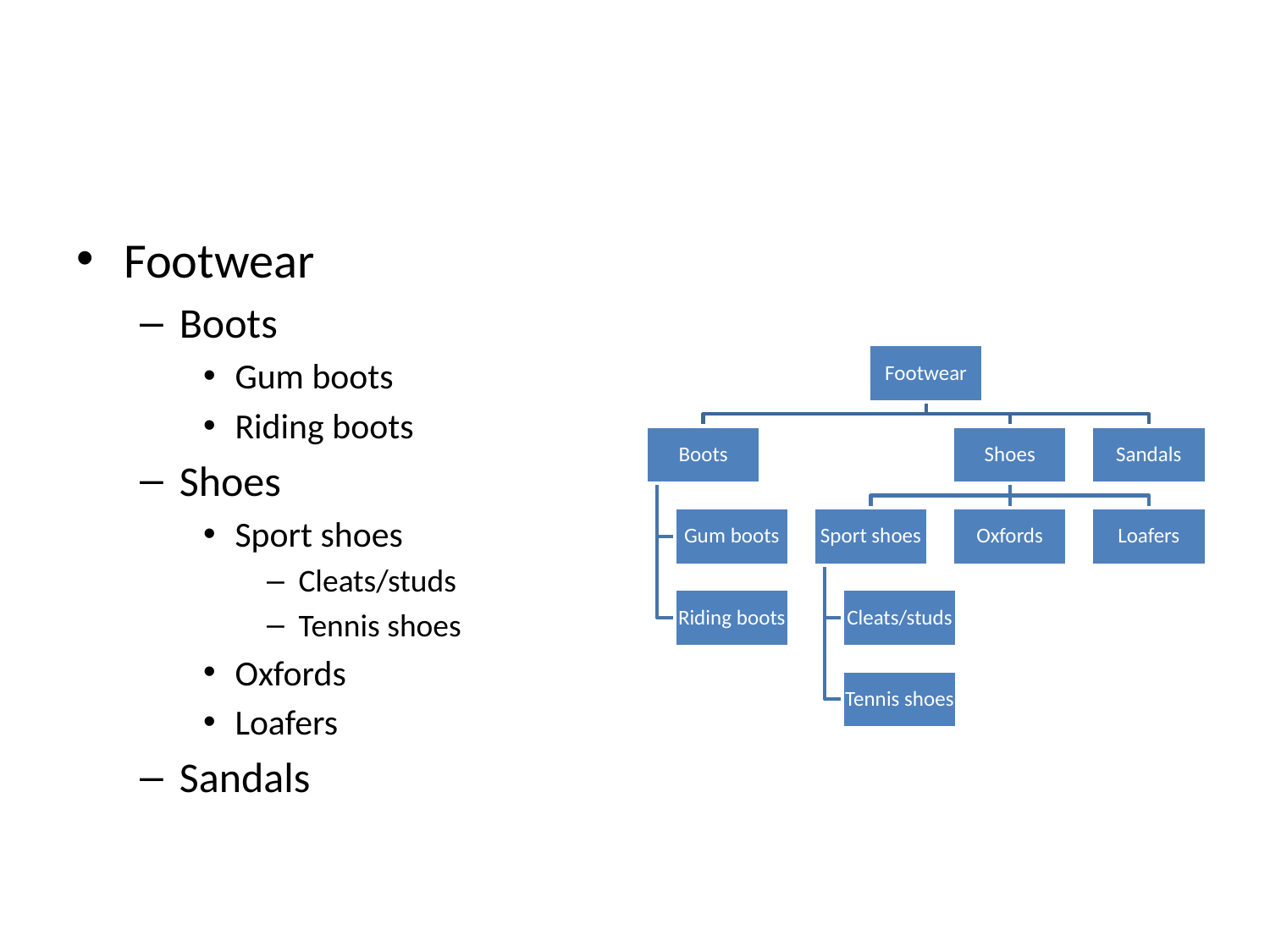

#
Footwear
Boots
Gum boots
Riding boots
Shoes
Sport shoes
Cleats/studs
Tennis shoes
Oxfords
Loafers
Sandals
Footwear
Boots
Gum boots
Riding boots
Shoes
Sport shoes
Cleats/studs
Tennis shoes
Oxfords
Loafers
Sandals